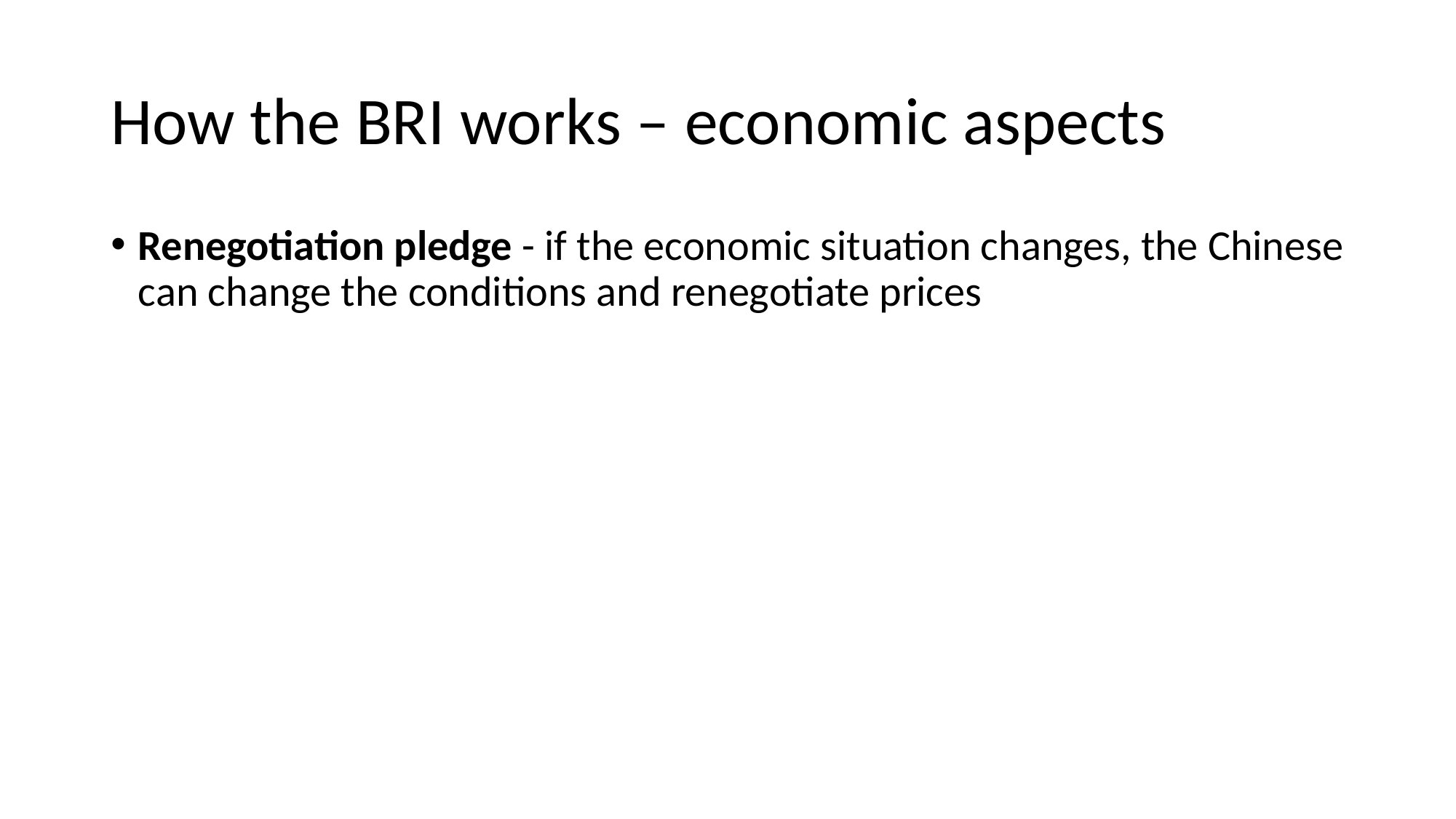

# How the BRI works – economic aspects
Renegotiation pledge - if the economic situation changes, the Chinese can change the conditions and renegotiate prices